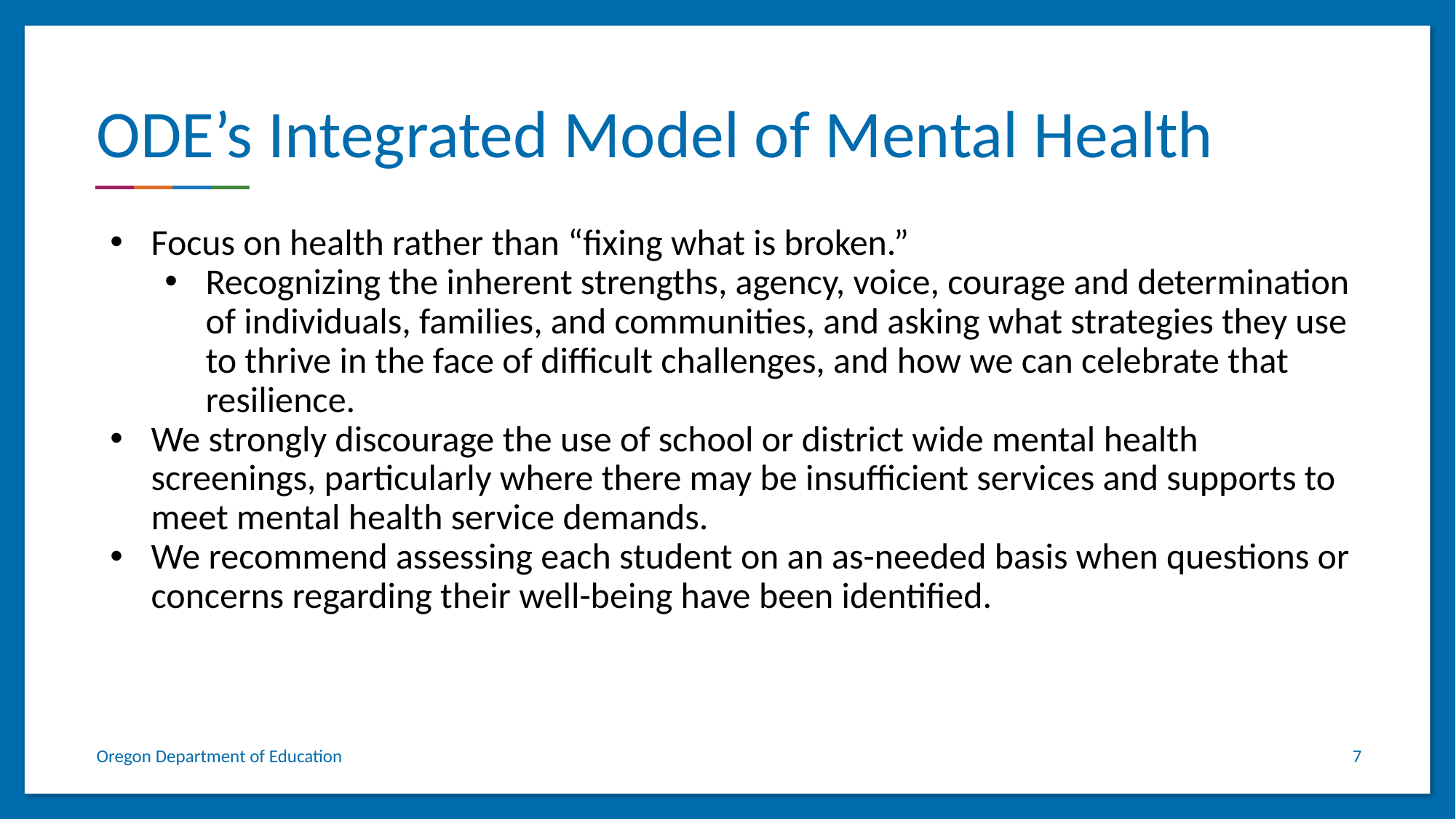

# ODE’s Integrated Model of Mental Health
Focus on health rather than “fixing what is broken.”
Recognizing the inherent strengths, agency, voice, courage and determination of individuals, families, and communities, and asking what strategies they use to thrive in the face of difficult challenges, and how we can celebrate that resilience.
We strongly discourage the use of school or district wide mental health screenings, particularly where there may be insufficient services and supports to meet mental health service demands.
We recommend assessing each student on an as-needed basis when questions or concerns regarding their well-being have been identified.
Oregon Department of Education
7